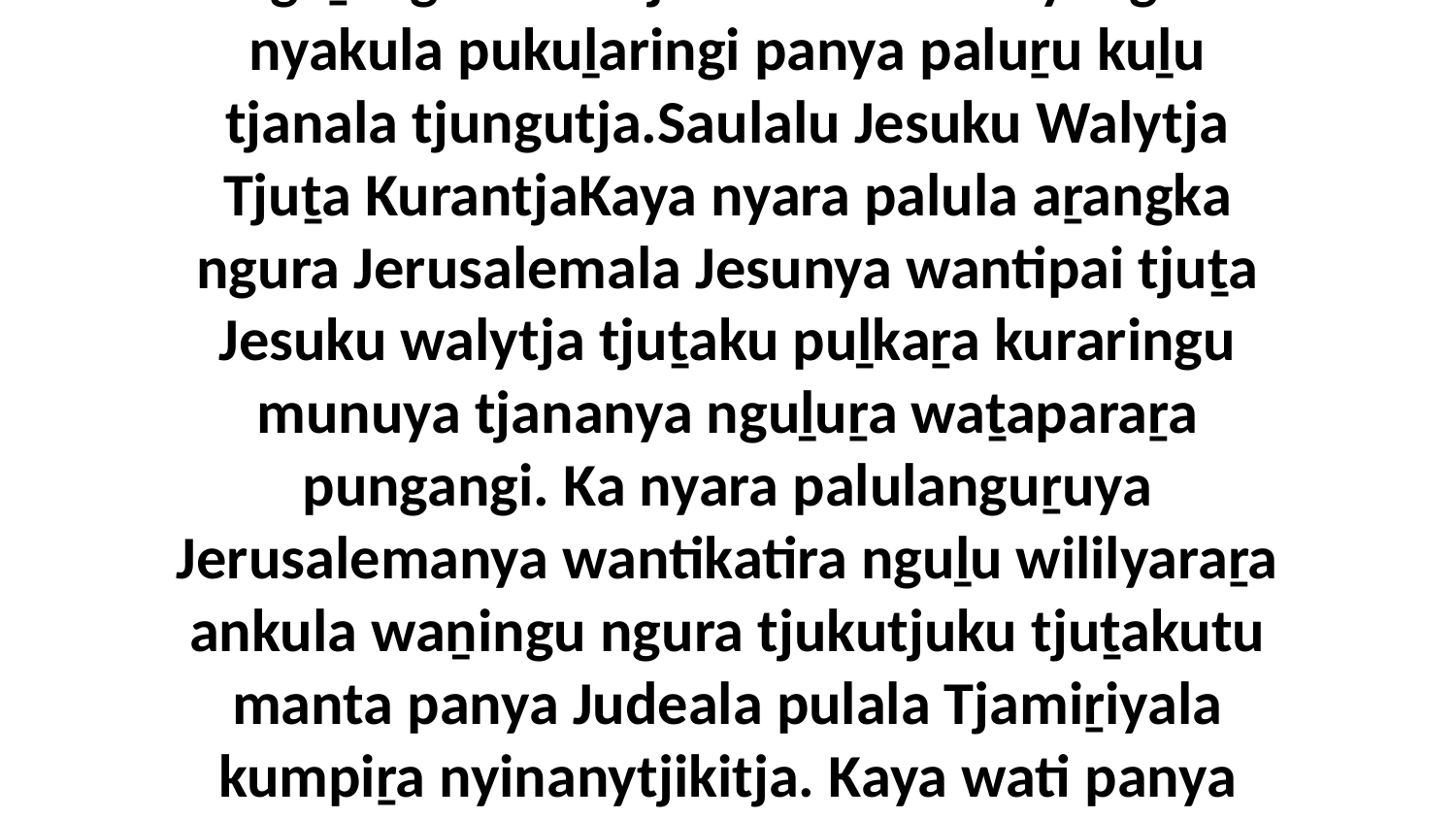

1 Ka wati panya Saulanya nyara palula ngaṟangi munu tjana iluntankunyangka nyakula pukuḻaringi panya paluṟu kuḻu tjanala tjungutja.Saulalu Jesuku Walytja Tjuṯa KurantjaKaya nyara palula aṟangka ngura Jerusalemala Jesunya wantipai tjuṯa Jesuku walytja tjuṯaku puḻkaṟa kuraringu munuya tjananya nguḻuṟa waṯaparaṟa pungangi. Ka nyara palulanguṟuya Jerusalemanya wantikatira nguḻu wililyaraṟa ankula waṉingu ngura tjukutjuku tjuṯakutu manta panya Judeala pulala Tjamiṟiyala kumpiṟa nyinanytjikitja. Kaya wati panya Jesulu iyantja tjuṯa kutju Jerusalemala maḻaringkula nyinangi.